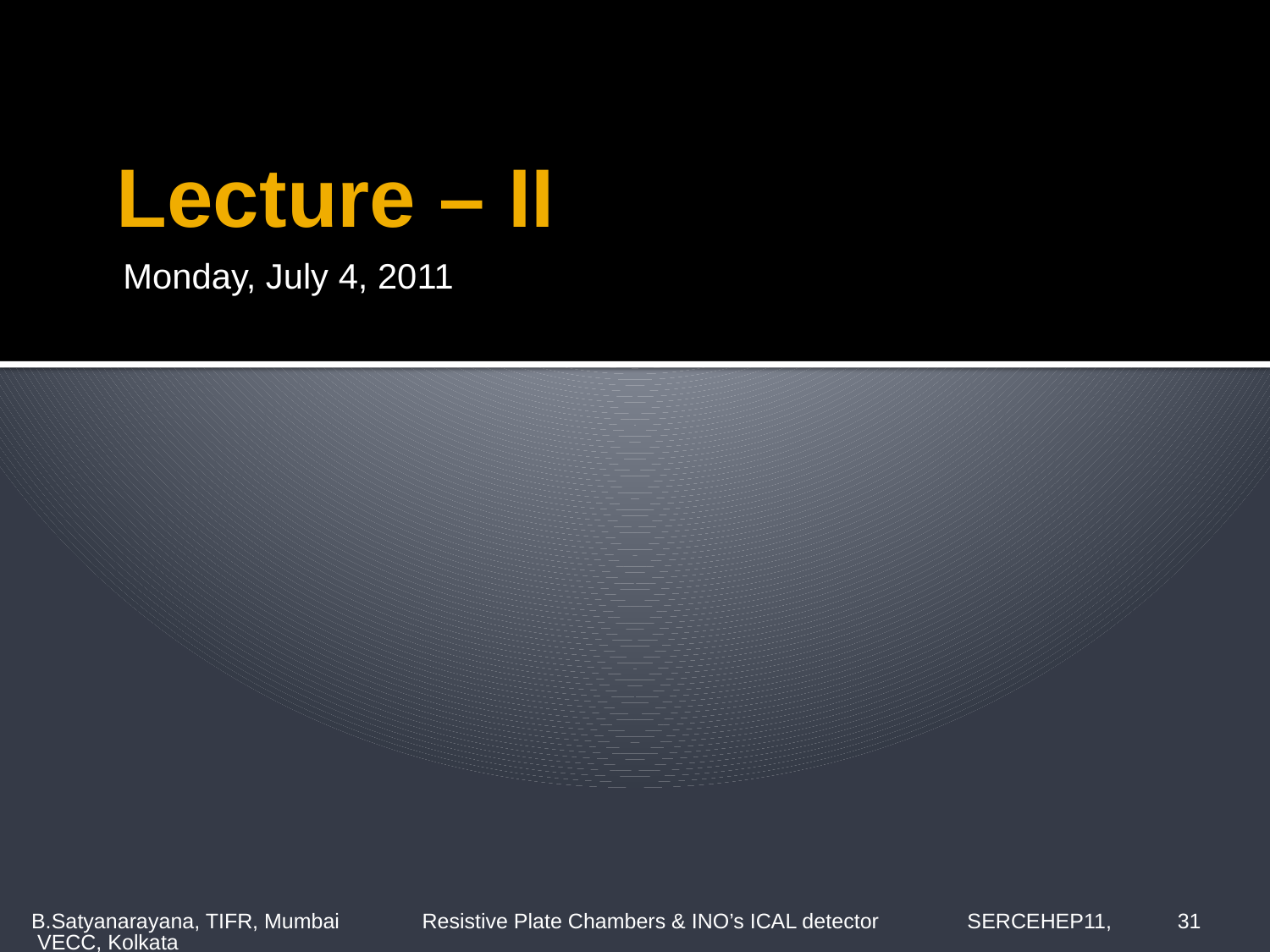

# Lecture – II
Monday, July 4, 2011
B.Satyanarayana, TIFR, Mumbai              Resistive Plate Chambers & INO’s ICAL detector               SERCEHEP11, VECC, Kolkata
31